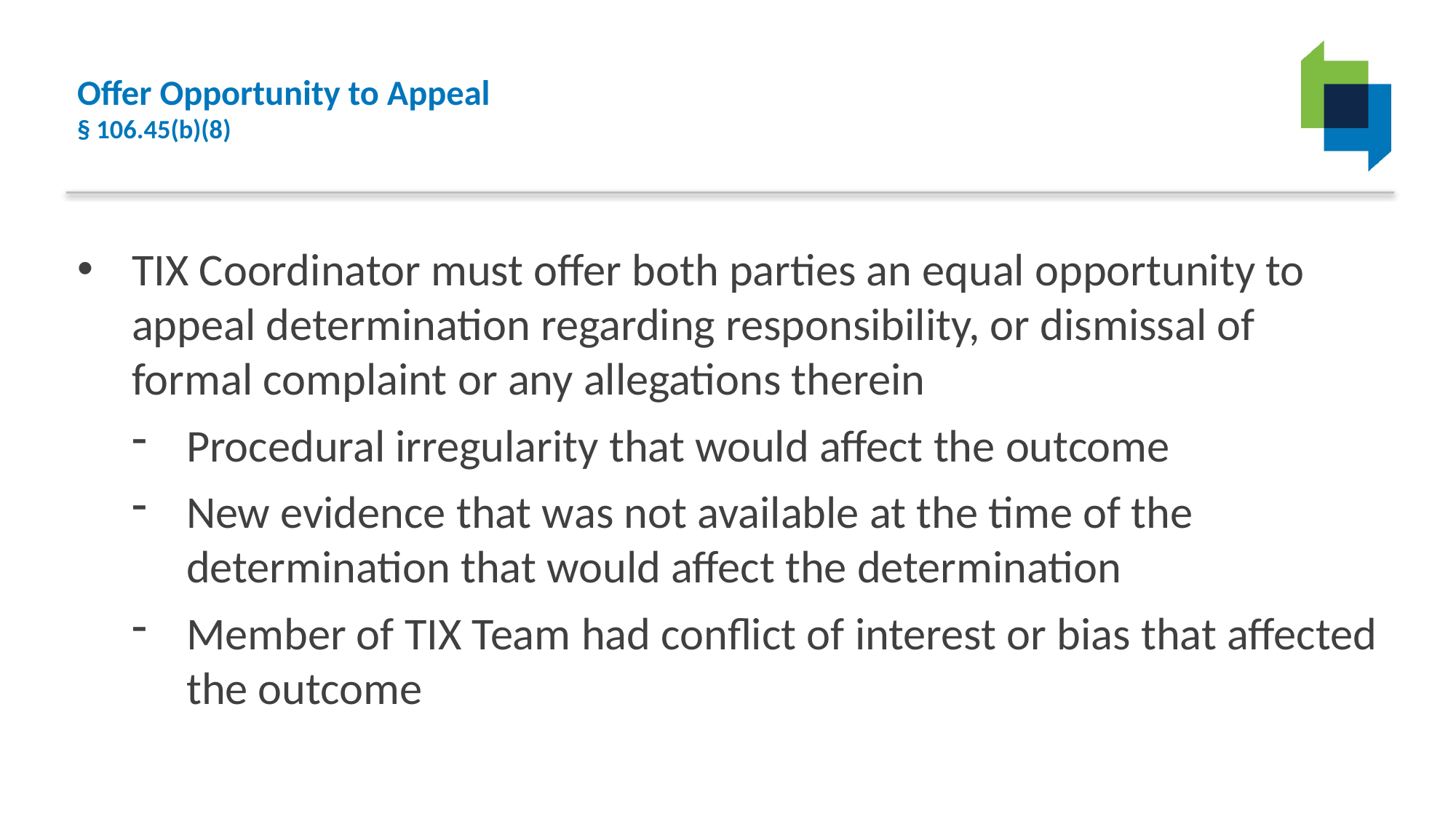

# Offer Opportunity to Appeal § 106.45(b)(8)
TIX Coordinator must offer both parties an equal opportunity to appeal determination regarding responsibility, or dismissal of formal complaint or any allegations therein
Procedural irregularity that would affect the outcome
New evidence that was not available at the time of the determination that would affect the determination
Member of TIX Team had conflict of interest or bias that affected the outcome